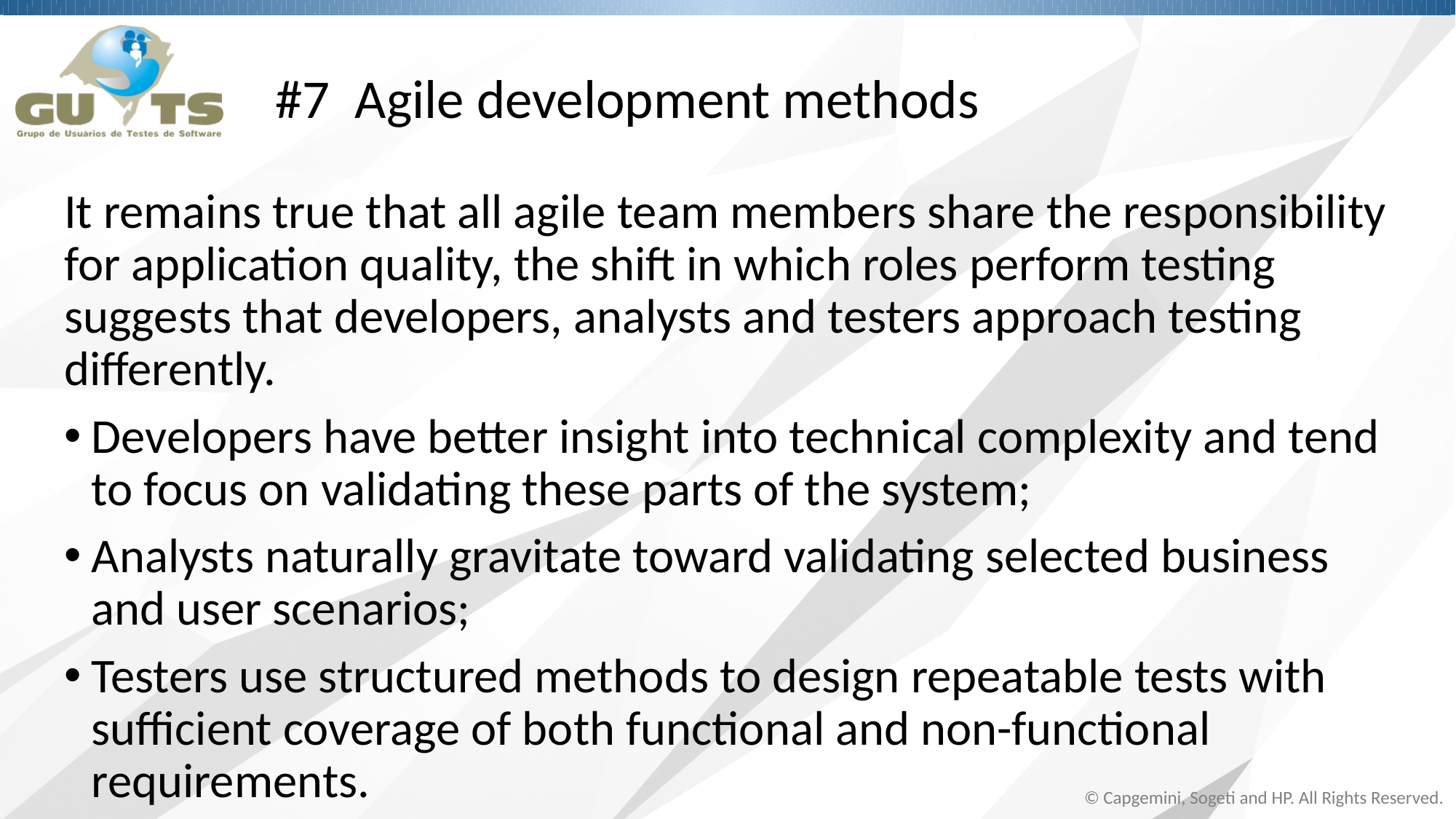

# #7  Agile development methods
It remains true that all agile team members share the responsibility for application quality, the shift in which roles perform testing suggests that developers, analysts and testers approach testing differently.
Developers have better insight into technical complexity and tend to focus on validating these parts of the system;
Analysts naturally gravitate toward validating selected business and user scenarios;
Testers use structured methods to design repeatable tests with sufficient coverage of both functional and non-functional requirements.
© Capgemini, Sogeti and HP. All Rights Reserved.